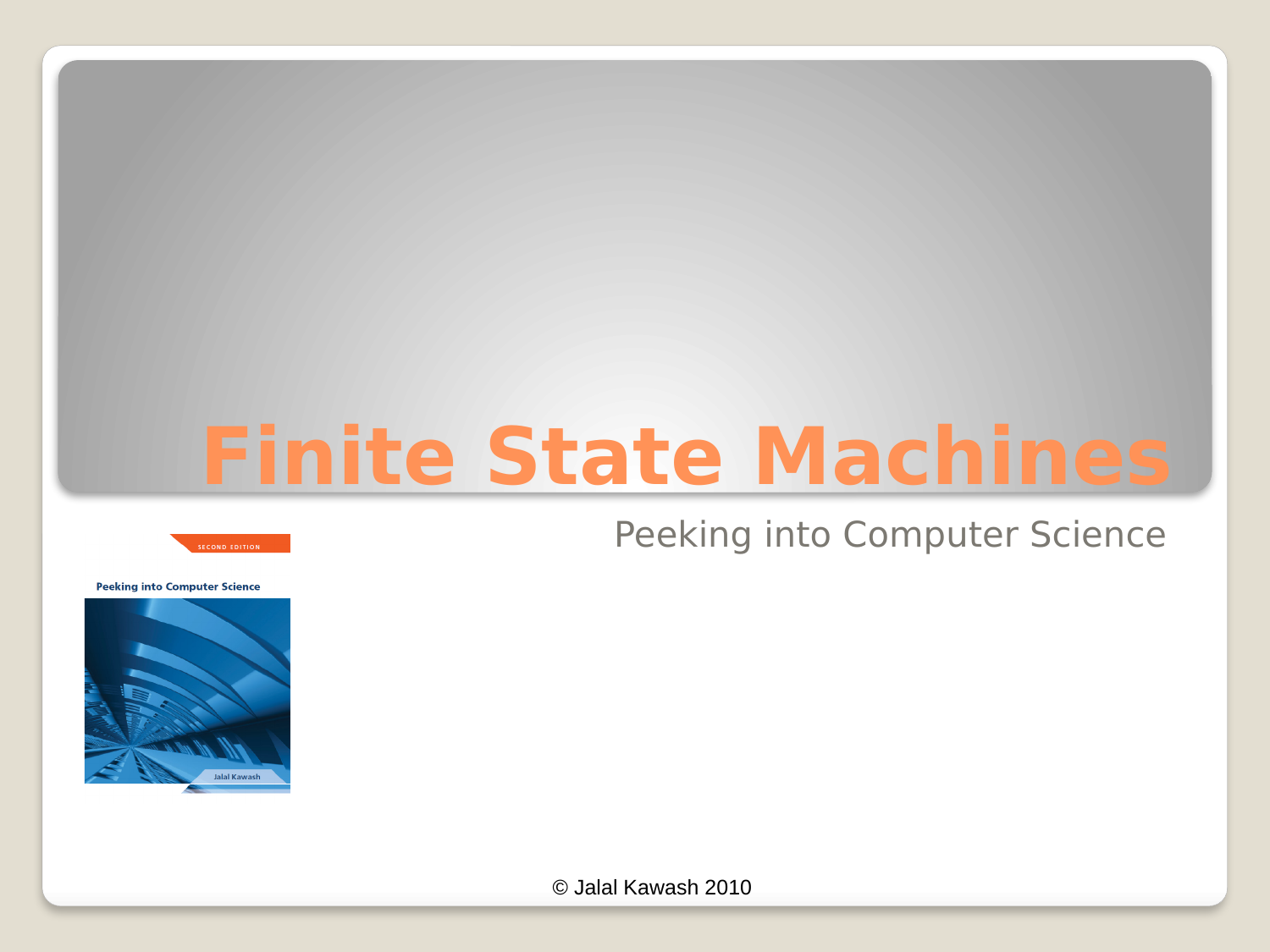

# Finite State Machines
Peeking into Computer Science